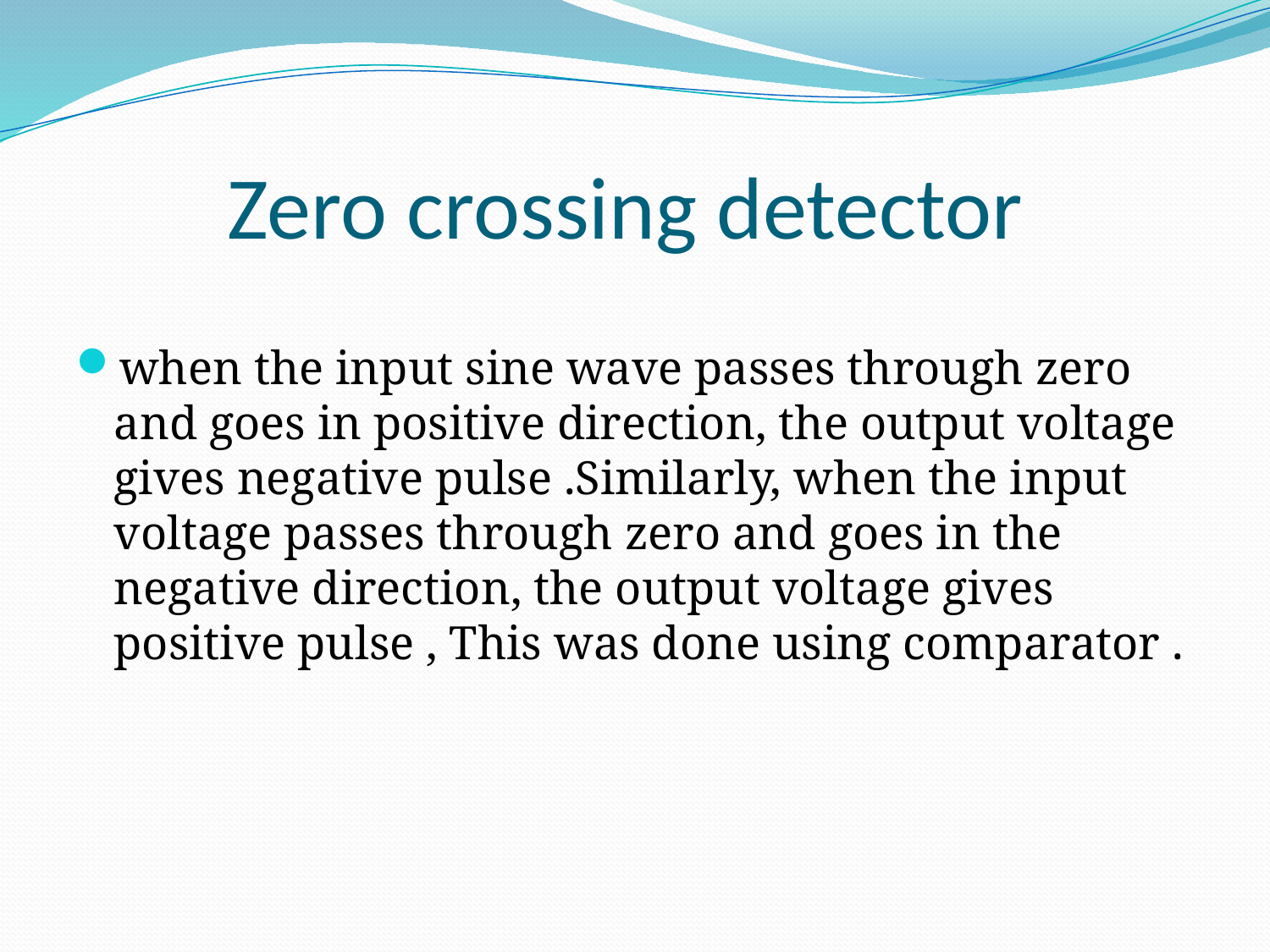

# Zero crossing detector

when the input sine wave passes through zero and goes in positive direction, the output voltage gives negative pulse .Similarly, when the input voltage passes through zero and goes in the negative direction, the output voltage gives positive pulse , This was done using comparator .